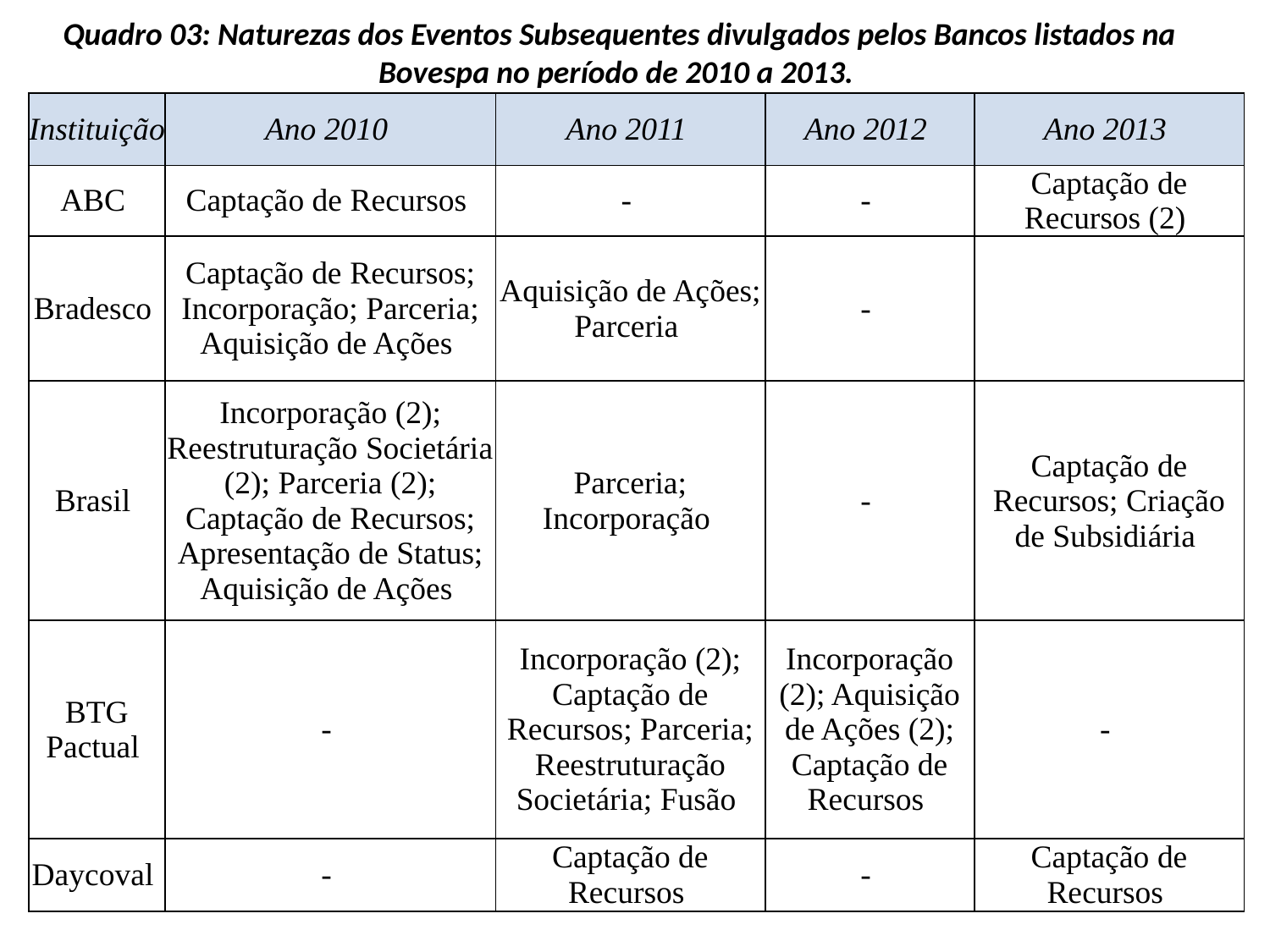

Quadro 03: Naturezas dos Eventos Subsequentes divulgados pelos Bancos listados na Bovespa no período de 2010 a 2013.

| Instituição | Ano 2010 | Ano 2011 | Ano 2012 | Ano 2013 |
| --- | --- | --- | --- | --- |
| ABC | Captação de Recursos | - | - | Captação de Recursos (2) |
| Bradesco | Captação de Recursos; Incorporação; Parceria; Aquisição de Ações | Aquisição de Ações; Parceria | - |  |
| Brasil | Incorporação (2); Reestruturação Societária (2); Parceria (2); Captação de Recursos; Apresentação de Status; Aquisição de Ações | Parceria; Incorporação | - | Captação de Recursos; Criação de Subsidiária |
| BTG Pactual | - | Incorporação (2); Captação de Recursos; Parceria; Reestruturação Societária; Fusão | Incorporação (2); Aquisição de Ações (2); Captação de Recursos | - |
| Daycoval | - | Captação de Recursos | - | Captação de Recursos |